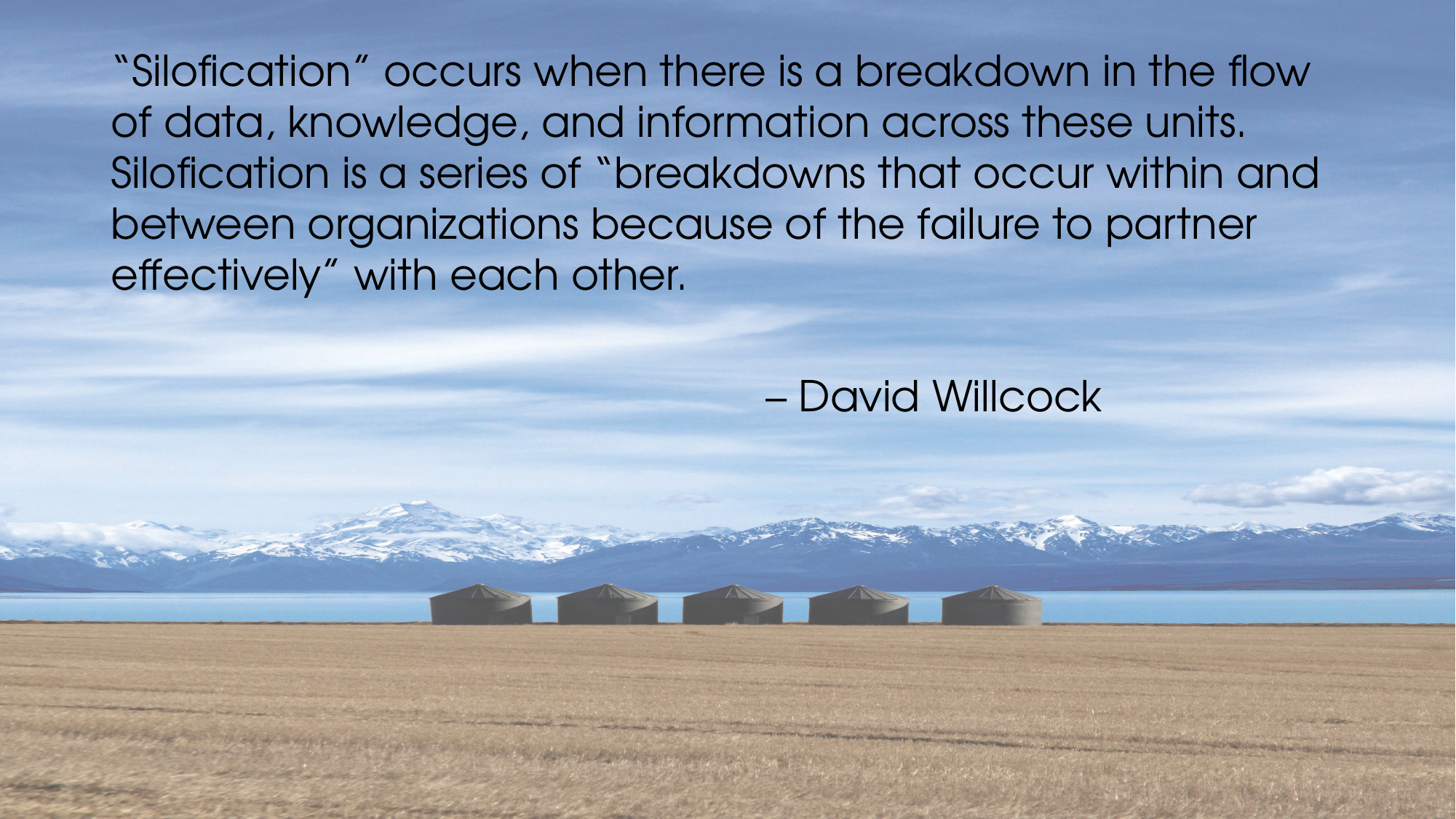

“Silofication” occurs when there is a breakdown in the flow of data, knowledge, and information across these units. Silofication is a series of “breakdowns that occur within and between organizations because of the failure to partner effectively” with each other.

						– David Willcock